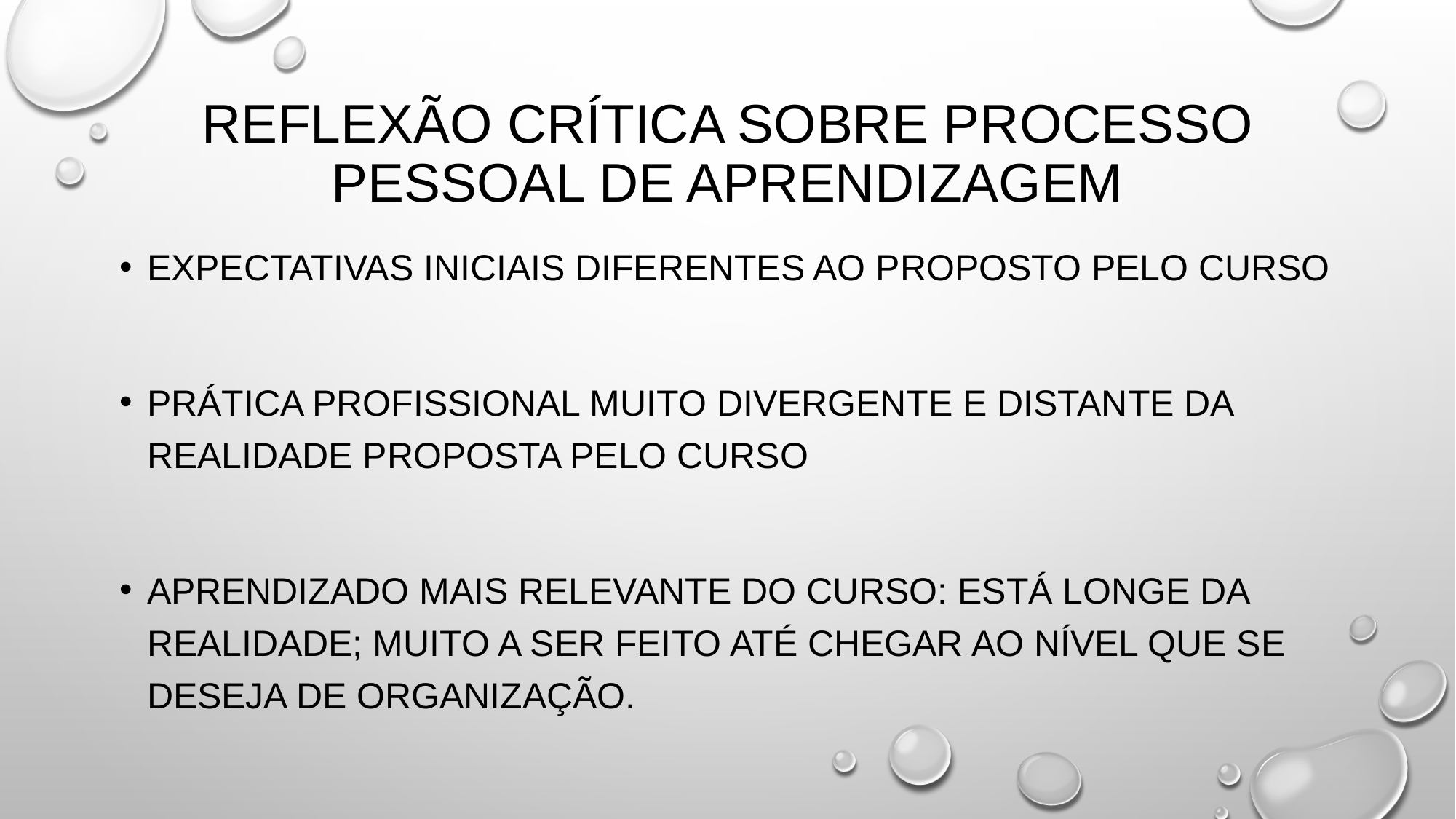

# REFLEXÃO CRÍTICA SOBRE PROCESSO PESSOAL DE APRENDIZAGEM
Expectativas iniciais diferentes ao proposto pelo curso

Prática profissional muito divergente e distante da realidade proposta pelo curso

Aprendizado mais relevante do curso: está longe da realidade; muito a ser feito até chegar ao nível que se deseja de organização.